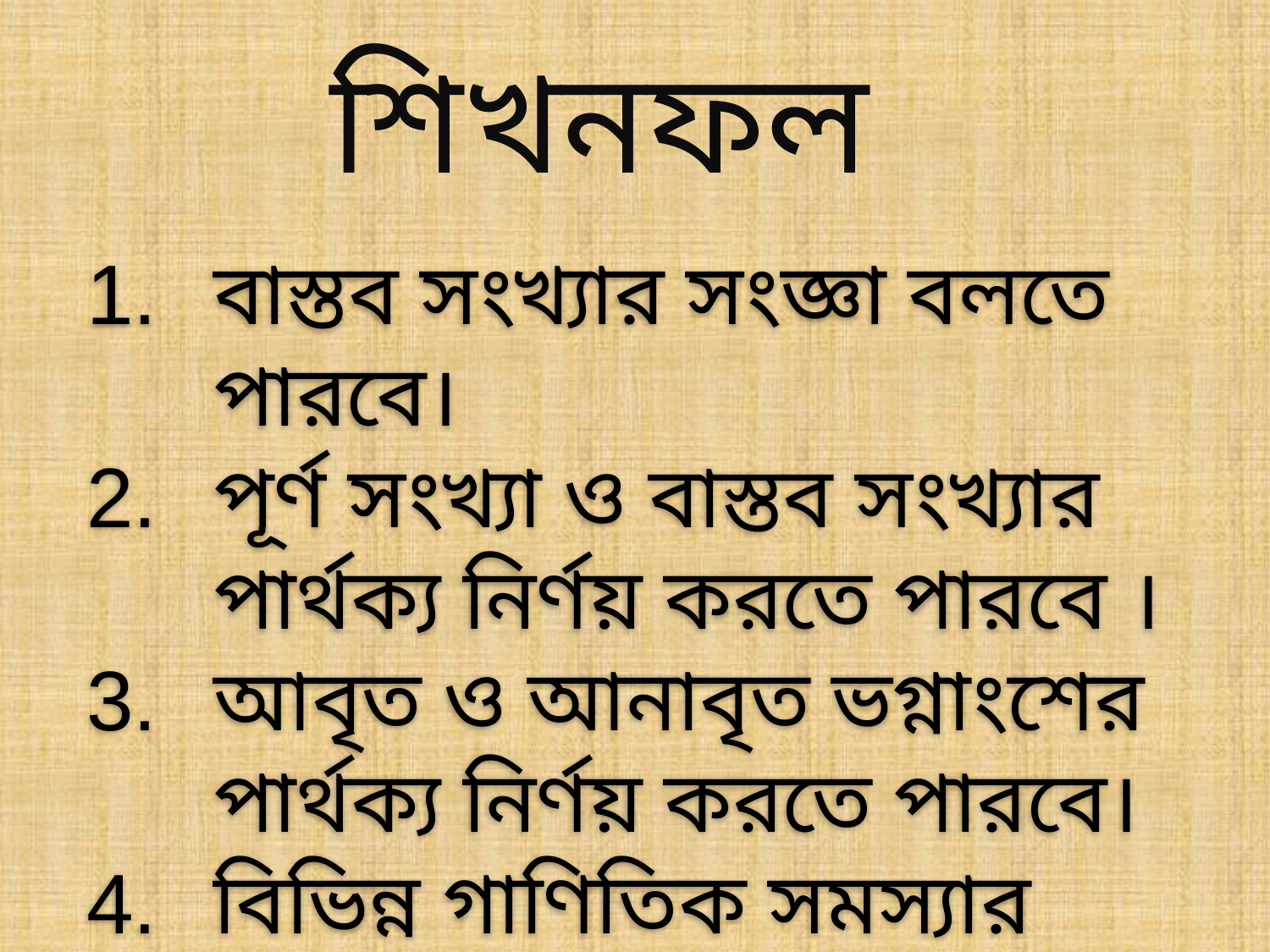

শিখনফল
বাস্তব সংখ্যার সংজ্ঞা বলতে পারবে।
পূর্ণ সংখ্যা ও বাস্তব সংখ্যার পার্থক্য নির্ণয় করতে পারবে ।
আবৃত ও আনাবৃত ভগ্নাংশের পার্থক্য নির্ণয় করতে পারবে।
বিভিন্ন গাণিতিক সমস্যার সমাধান করতে পারবে।